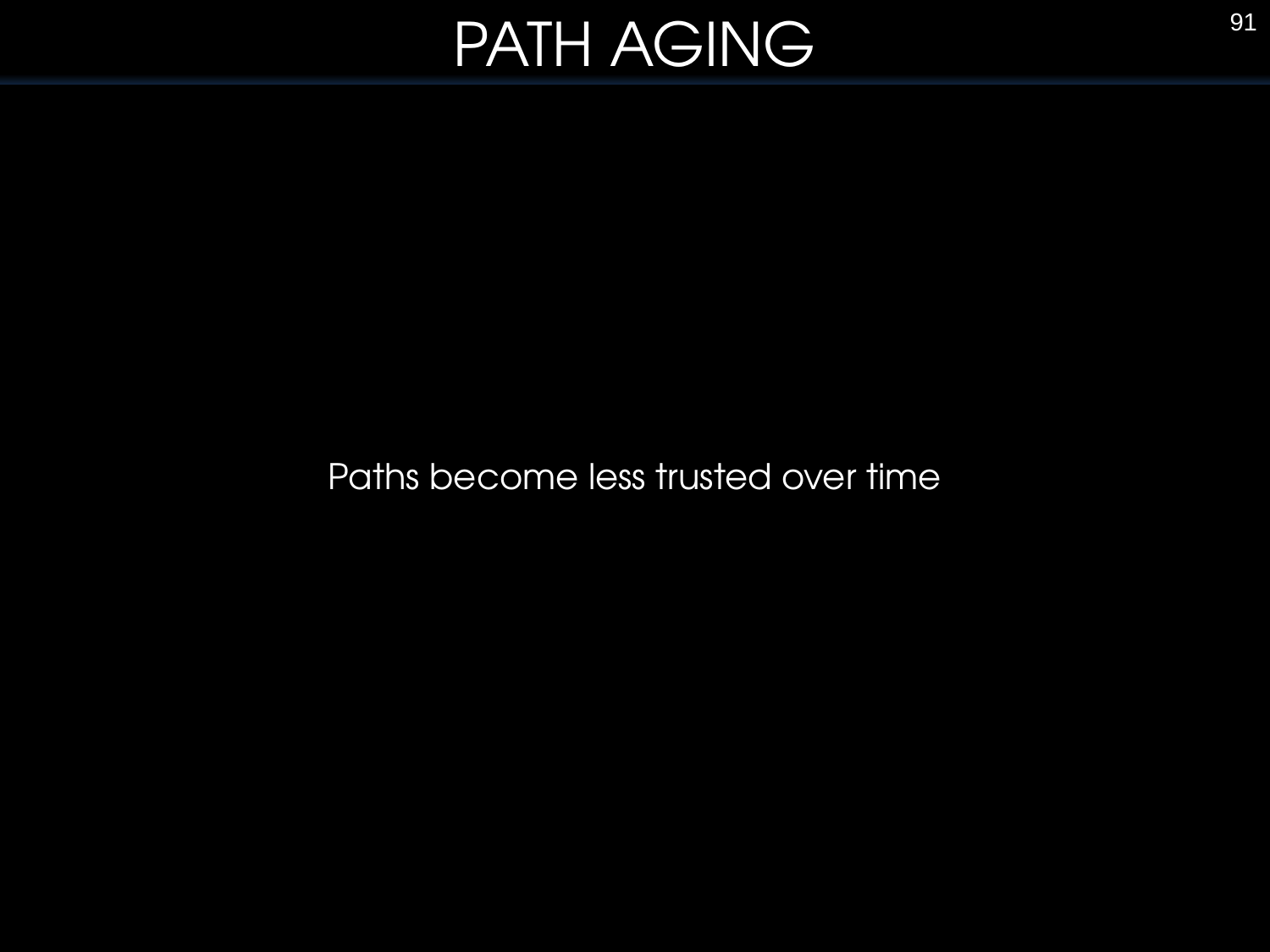

Path Aging
91
Paths become less trusted over time